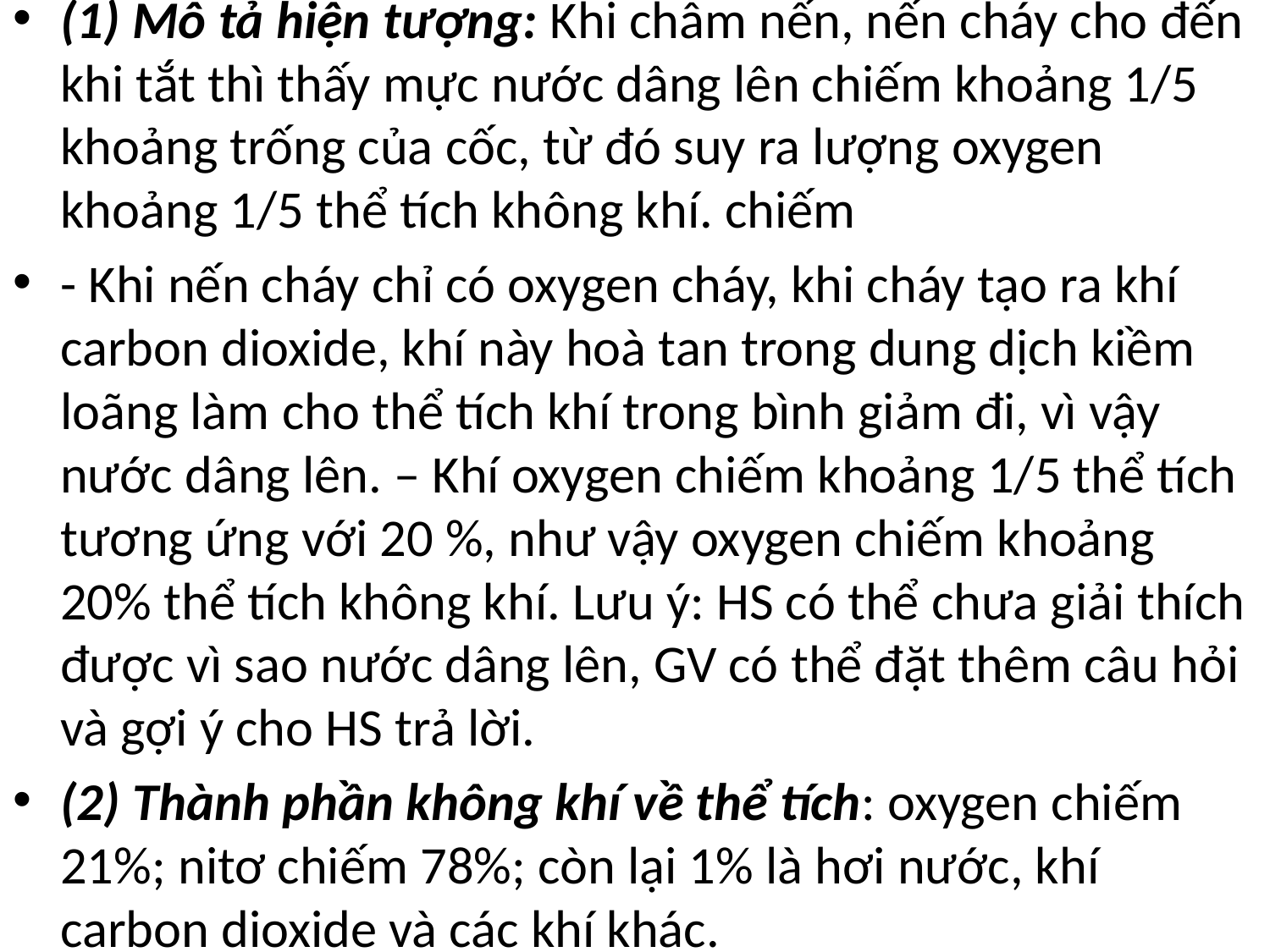

(1) Mô tả hiện tượng: Khi châm nến, nến cháy cho đến khi tắt thì thấy mực nước dâng lên chiếm khoảng 1/5 khoảng trống của cốc, từ đó suy ra lượng oxygen khoảng 1/5 thể tích không khí. chiếm
- Khi nến cháy chỉ có oxygen cháy, khi cháy tạo ra khí carbon dioxide, khí này hoà tan trong dung dịch kiềm loãng làm cho thể tích khí trong bình giảm đi, vì vậy nước dâng lên. – Khí oxygen chiếm khoảng 1/5 thể tích tương ứng với 20 %, như vậy oxygen chiếm khoảng 20% thể tích không khí. Lưu ý: HS có thể chưa giải thích được vì sao nước dâng lên, GV có thể đặt thêm câu hỏi và gợi ý cho HS trả lời.
(2) Thành phần không khí về thể tích: oxygen chiếm 21%; nitơ chiếm 78%; còn lại 1% là hơi nước, khí carbon dioxide và các khí khác.

#